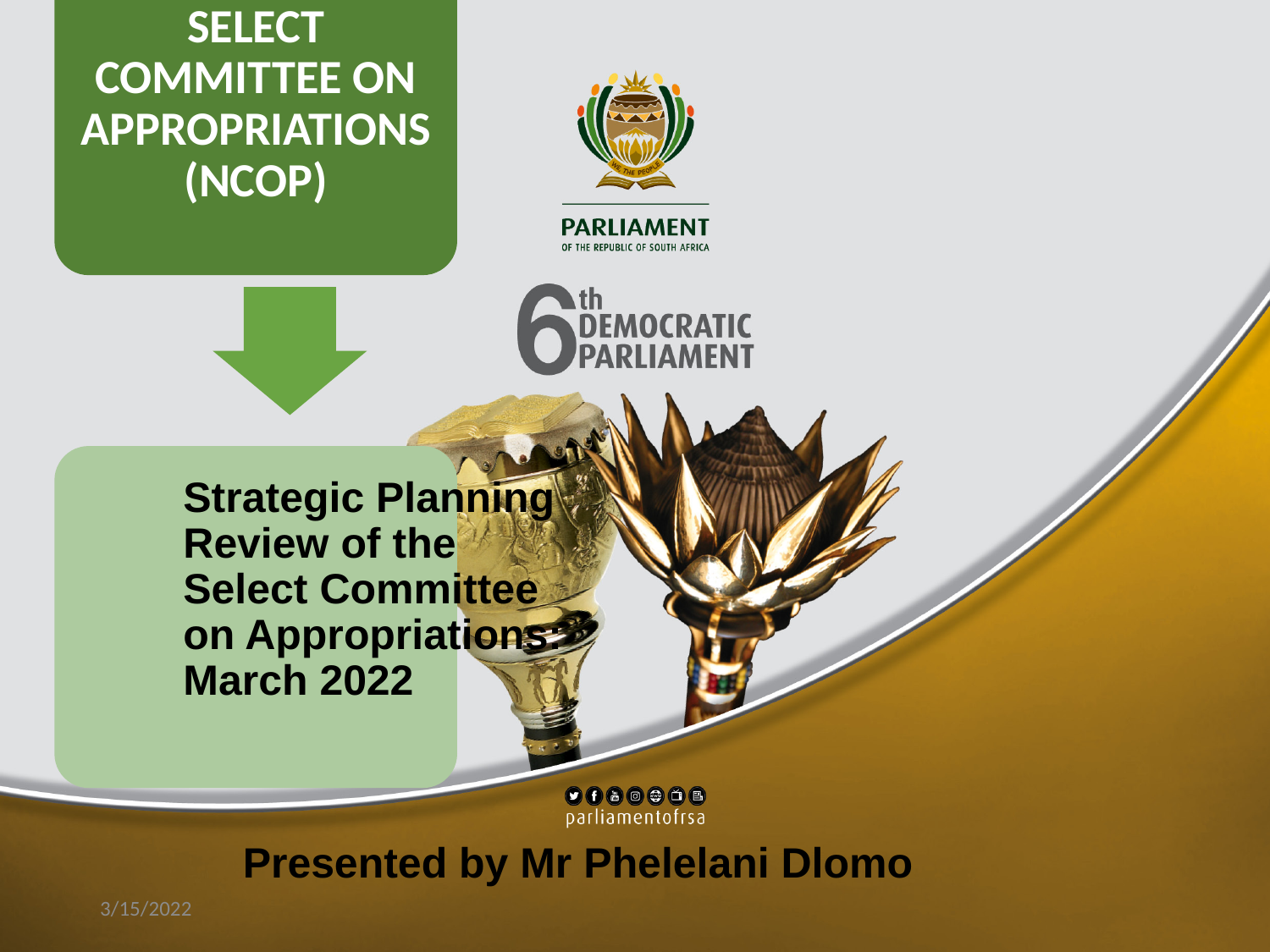

SELECT COMMITTEE ON APPROPRIATIONS(NCOP)

Strategic Planning Review of the Select Committee on Appropriations: March 2022

Select Committee on Appropriations National Council of Provinces
Presented by Mr Phelelani Dlomo
3/15/2022